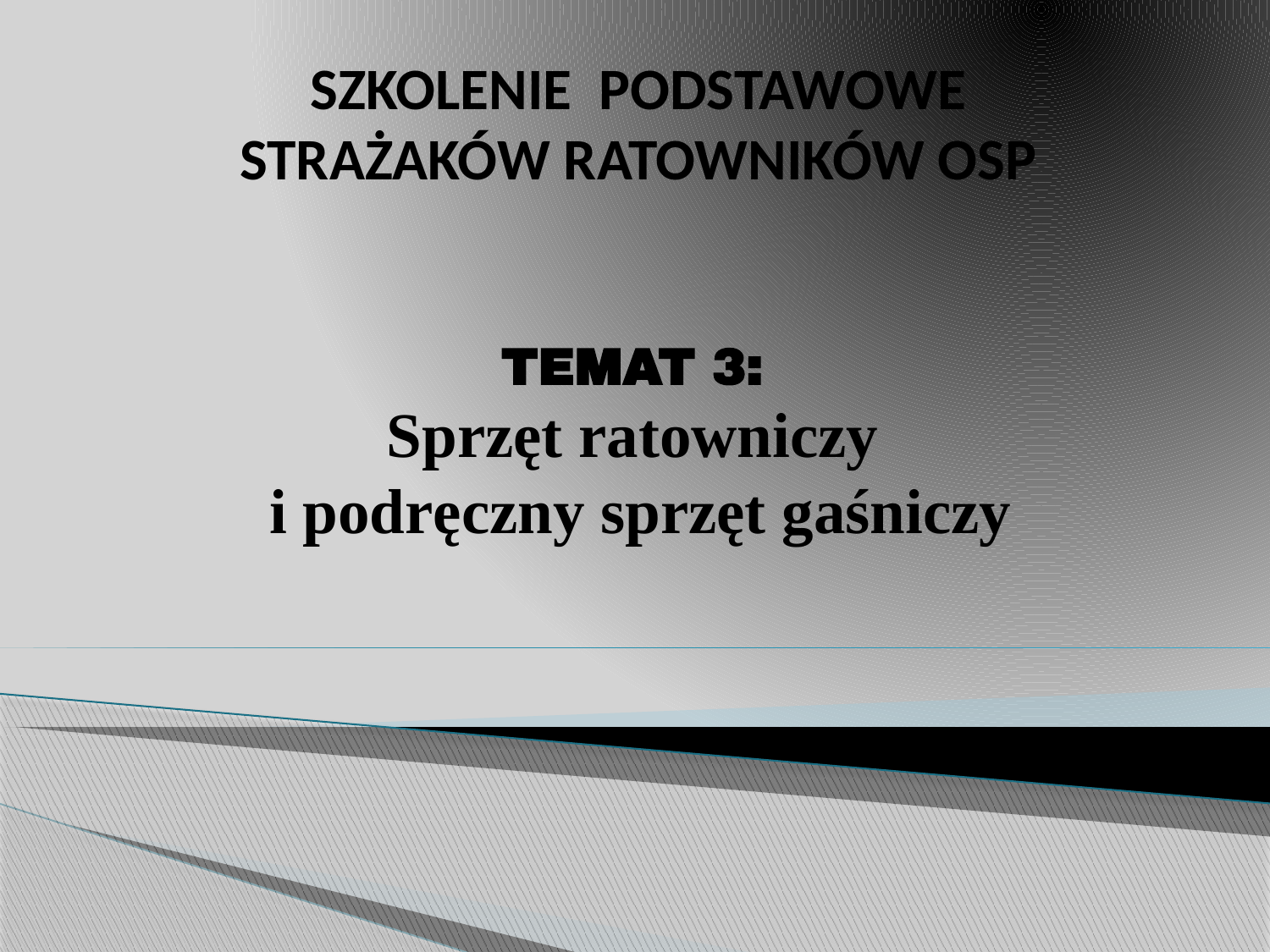

SZKOLENIE  PODSTAWOWE
STRAŻAKÓW RATOWNIKÓW OSP
# TEMAT 3:
Sprzęt ratowniczy
i podręczny sprzęt gaśniczy